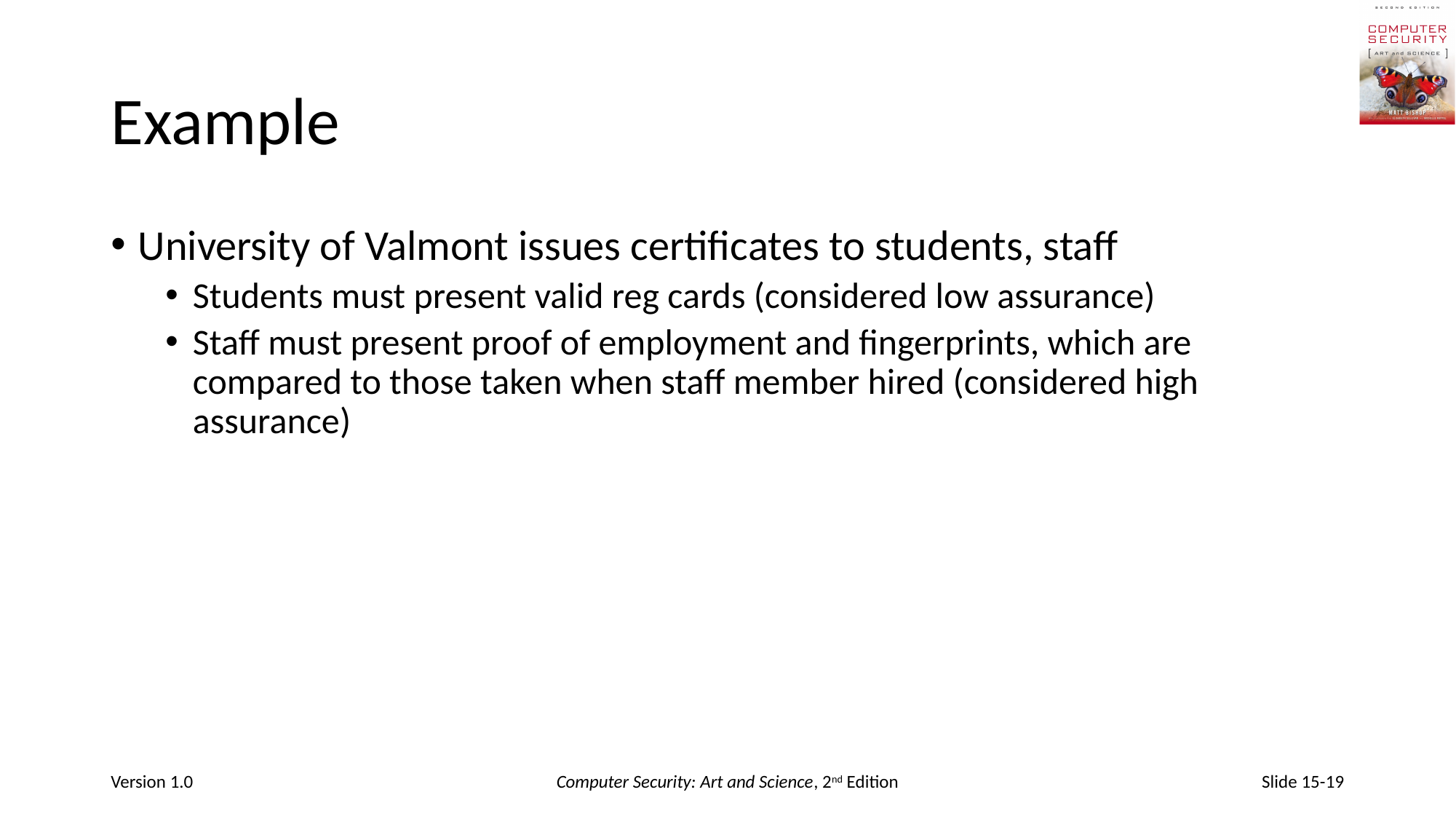

# Example
University of Valmont issues certificates to students, staff
Students must present valid reg cards (considered low assurance)
Staff must present proof of employment and fingerprints, which are compared to those taken when staff member hired (considered high assurance)
Version 1.0
Computer Security: Art and Science, 2nd Edition
Slide 15-19